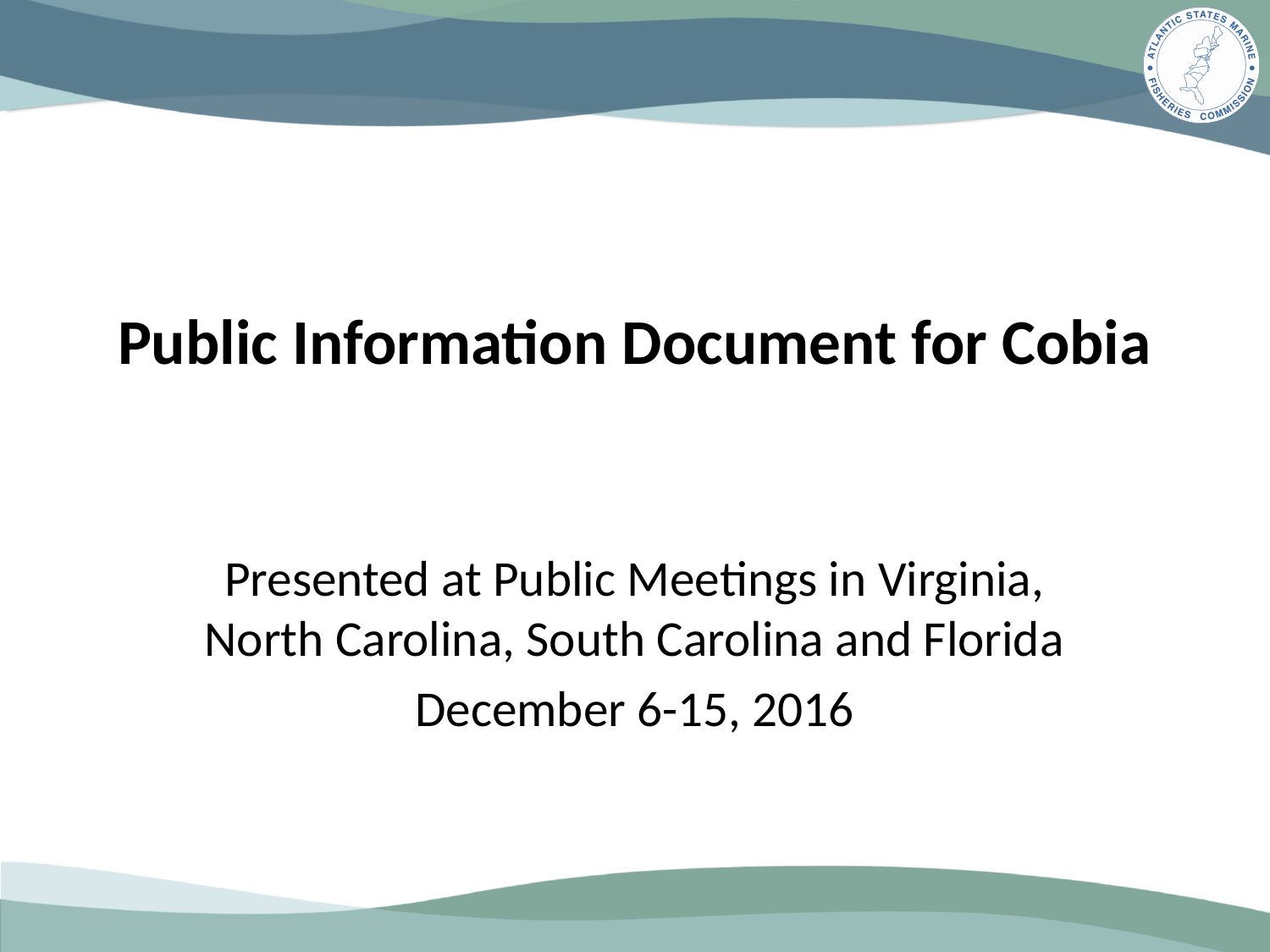

# Public Information Document for Cobia
Presented at Public Meetings in Virginia, North Carolina, South Carolina and Florida
December 6-15, 2016